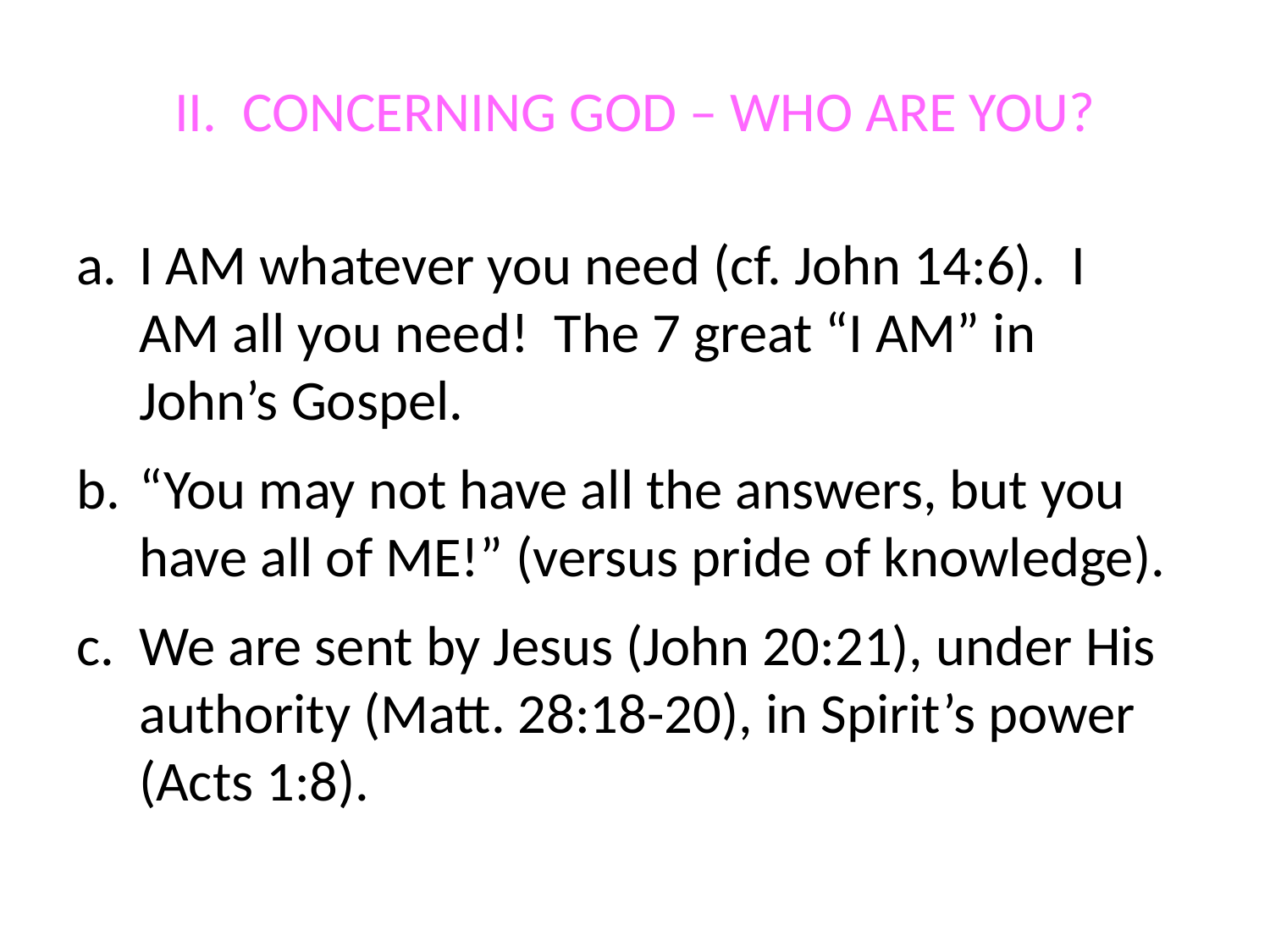

# II.  CONCERNING GOD – WHO ARE YOU?
a.	I AM whatever you need (cf. John 14:6).  I AM all you need!  The 7 great “I AM” in John’s Gospel.
b.	“You may not have all the answers, but you have all of ME!” (versus pride of knowledge).
c.	We are sent by Jesus (John 20:21), under His authority (Matt. 28:18-20), in Spirit’s power (Acts 1:8).